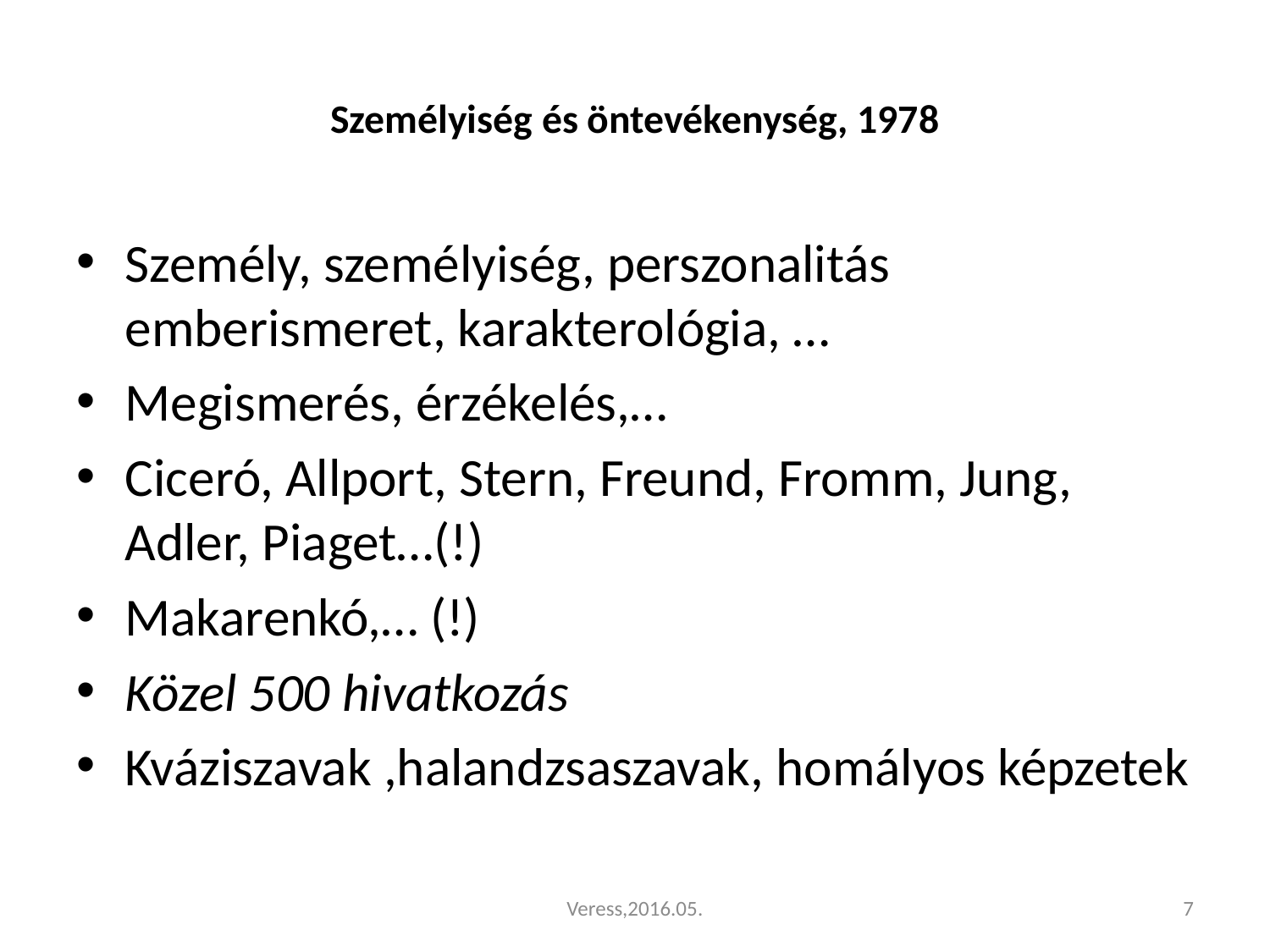

# Személyiség és öntevékenység, 1978
Személy, személyiség, perszonalitás emberismeret, karakterológia, …
Megismerés, érzékelés,…
Ciceró, Allport, Stern, Freund, Fromm, Jung, Adler, Piaget…(!)
Makarenkó,… (!)
Közel 500 hivatkozás
Kváziszavak ,halandzsaszavak, homályos képzetek
Veress,2016.05.
7